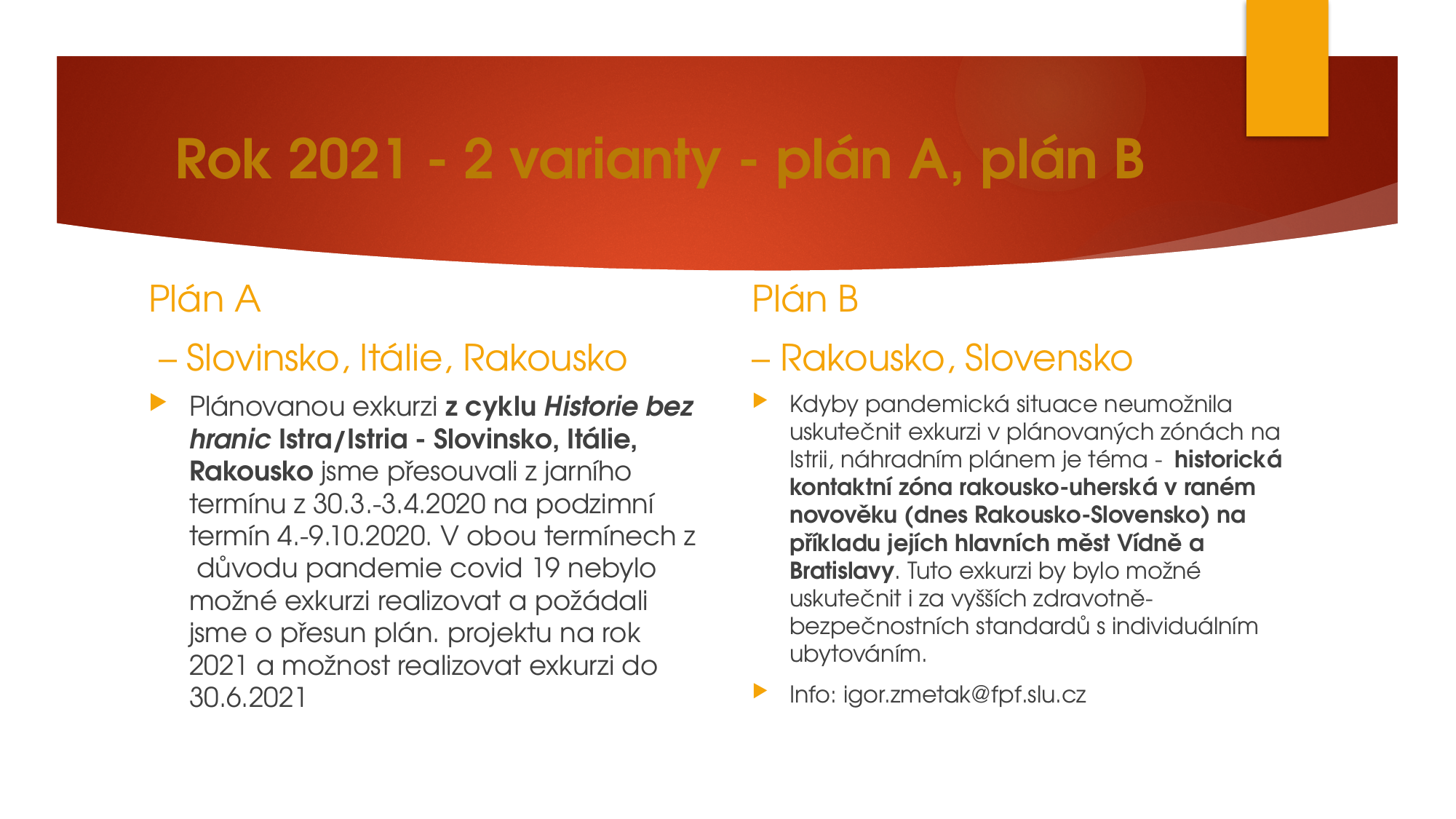

# Rok 2021 - 2 varianty - plán A, plán B
Plán B
– Rakousko, Slovensko
Plán A
 – Slovinsko, Itálie, Rakousko
Plánovanou exkurzi z cyklu Historie bez hranic Istra/Istria - Slovinsko, Itálie, Rakousko jsme přesouvali z jarního termínu z 30.3.-3.4.2020 na podzimní termín 4.-9.10.2020. V obou termínech z  důvodu pandemie covid 19 nebylo možné exkurzi realizovat a požádali jsme o přesun plán. projektu na rok 2021 a možnost realizovat exkurzi do 30.6.2021

Kdyby pandemická situace neumožnila uskutečnit exkurzi v plánovaných zónách na Istrii, náhradním plánem je téma -  historická kontaktní zóna rakousko-uherská v raném novověku (dnes Rakousko-Slovensko) na příkladu jejích hlavních měst Vídně a Bratislavy. Tuto exkurzi by bylo možné uskutečnit i za vyšších zdravotně-bezpečnostních standardů s individuálním ubytováním.
Info: igor.zmetak@fpf.slu.cz